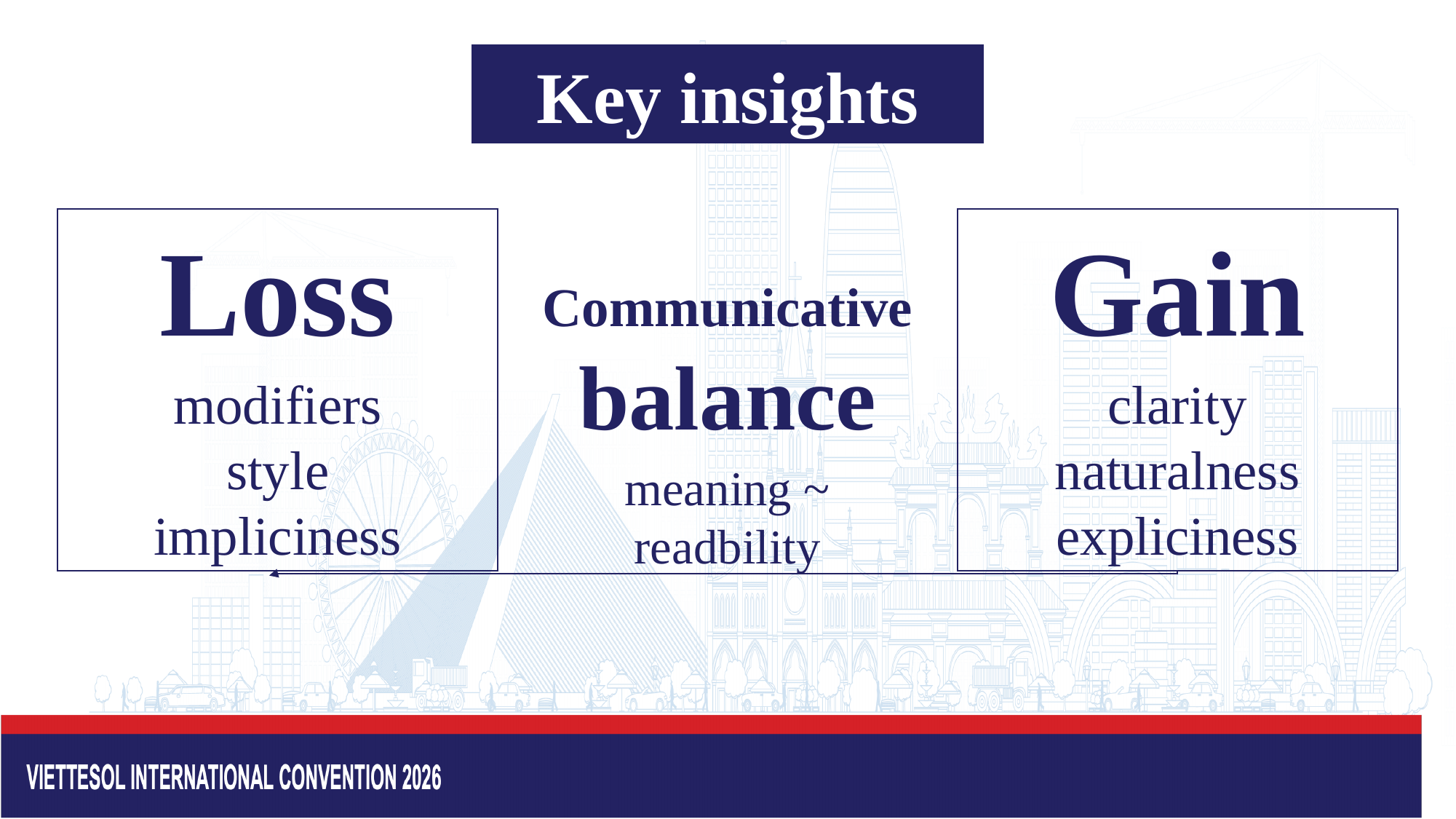

Key insights
Gain
clarity
naturalness
expliciness
Loss
modifiers
style
impliciness
Communicative balance
meaning ~ readbility